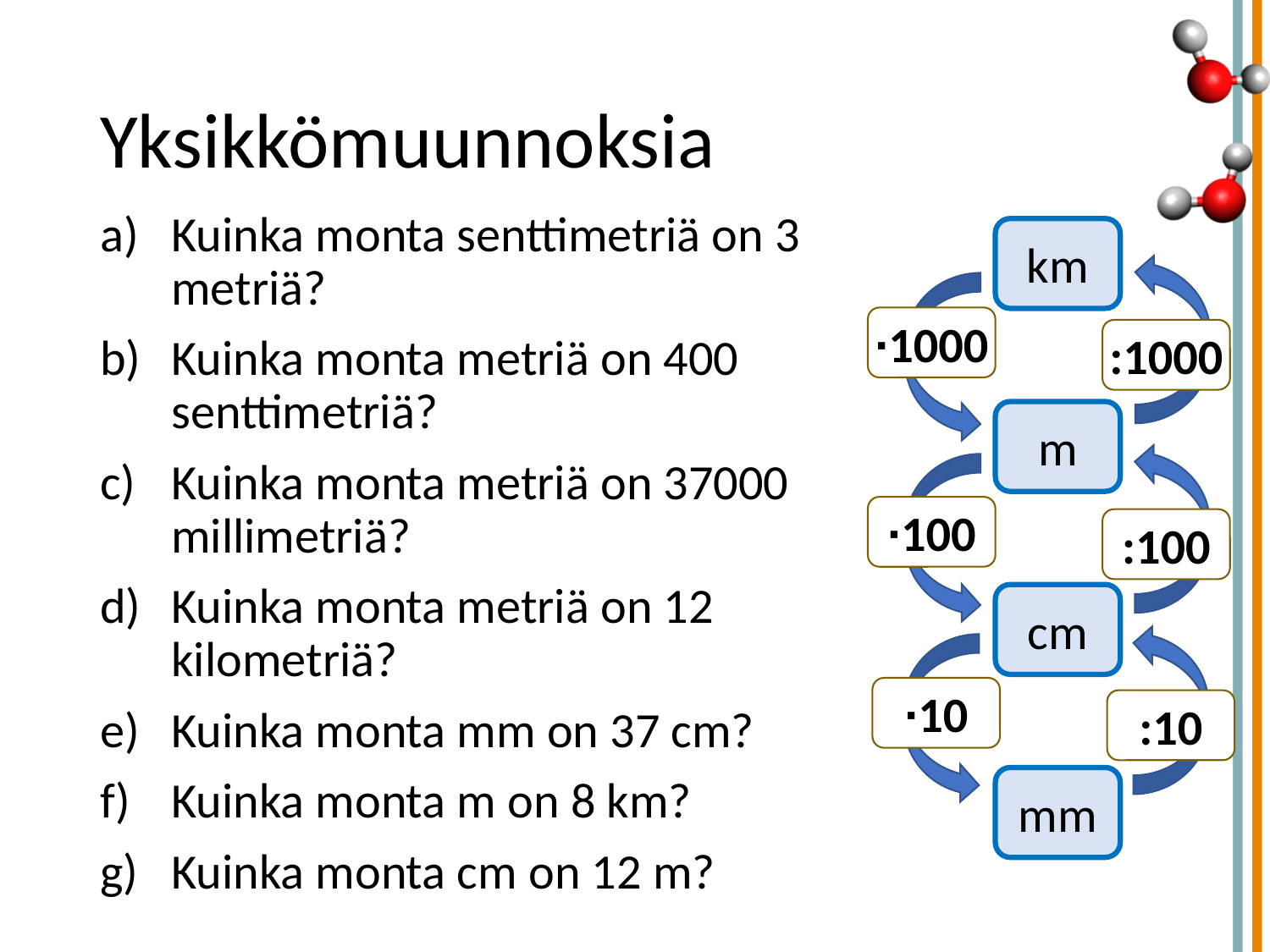

# Yksikkömuunnoksia
Kuinka monta senttimetriä on 3 metriä?
Kuinka monta metriä on 400 senttimetriä?
Kuinka monta metriä on 37000 millimetriä?
Kuinka monta metriä on 12 kilometriä?
Kuinka monta mm on 37 cm?
Kuinka monta m on 8 km?
Kuinka monta cm on 12 m?

km

∙1000
:1000
m

∙100
:100
cm

∙10
:10
mm